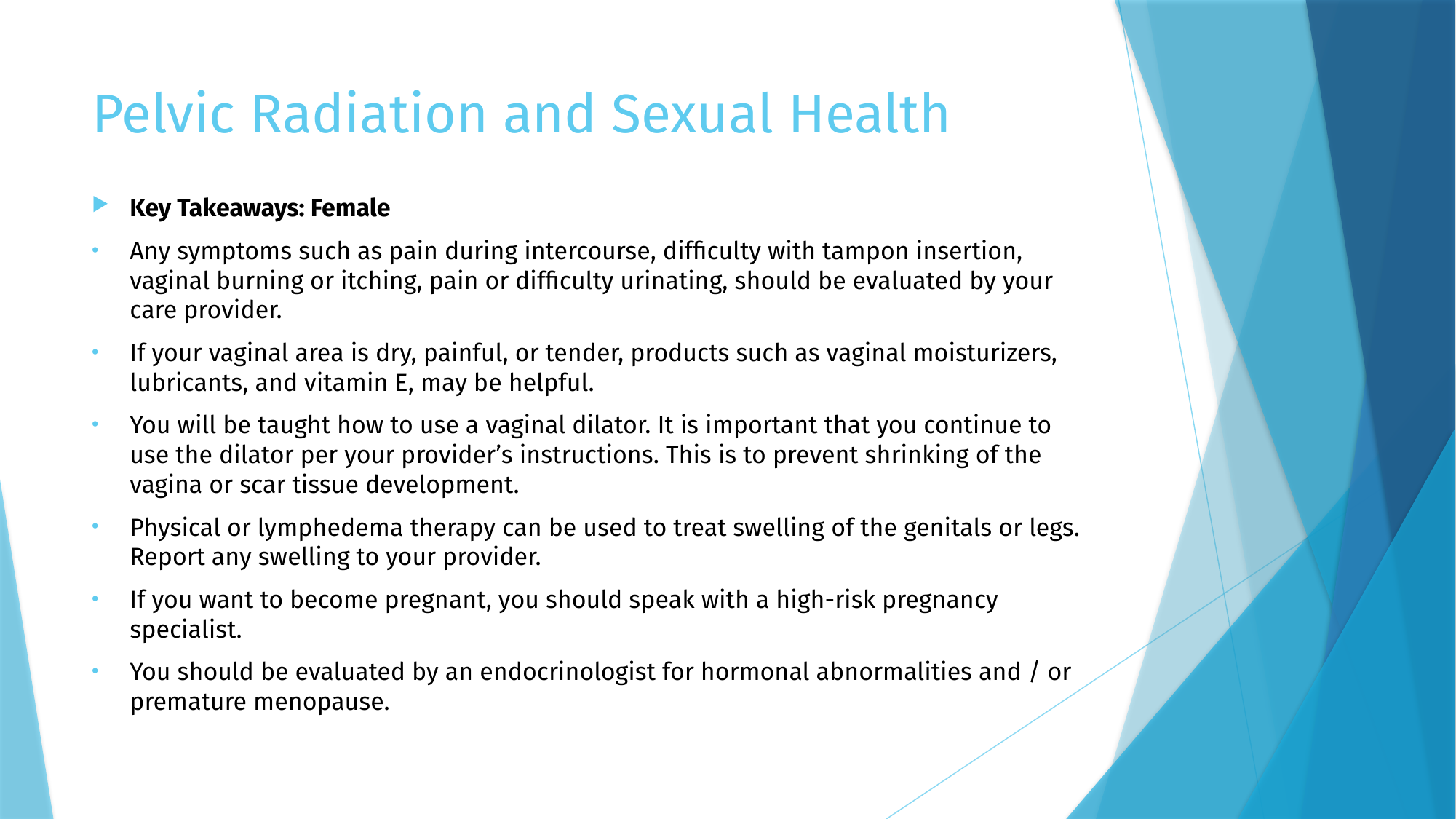

# Pelvic Radiation and Sexual Health
Key Takeaways: Female
Any symptoms such as pain during intercourse, difficulty with tampon insertion, vaginal burning or itching, pain or difficulty urinating, should be evaluated by your care provider.
If your vaginal area is dry, painful, or tender, products such as vaginal moisturizers, lubricants, and vitamin E, may be helpful.
You will be taught how to use a vaginal dilator. It is important that you continue to use the dilator per your provider’s instructions. This is to prevent shrinking of the vagina or scar tissue development.
Physical or lymphedema therapy can be used to treat swelling of the genitals or legs. Report any swelling to your provider.
If you want to become pregnant, you should speak with a high-risk pregnancy specialist.
You should be evaluated by an endocrinologist for hormonal abnormalities and / or premature menopause.